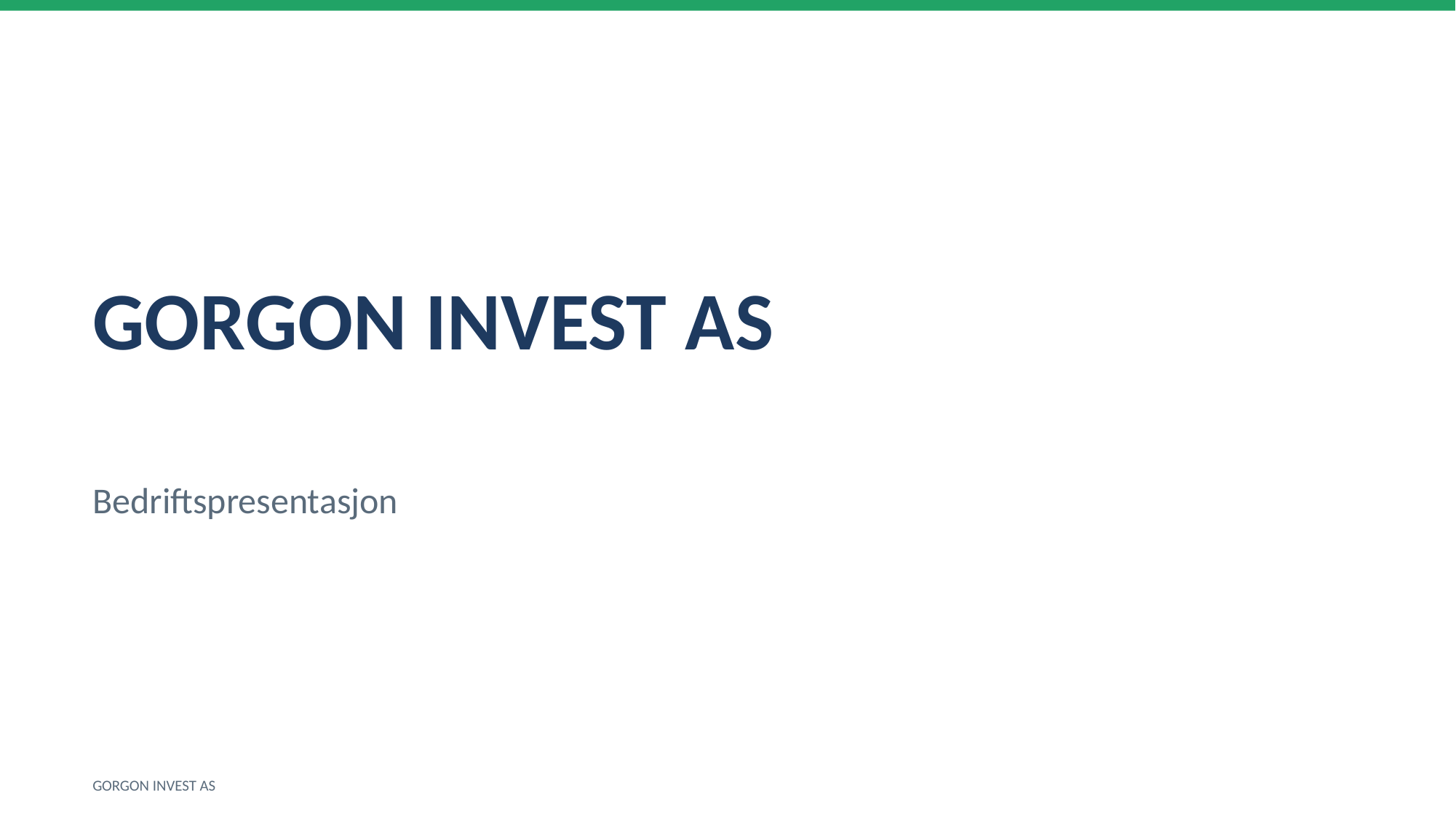

GORGON INVEST AS
Bedriftspresentasjon
GORGON INVEST AS